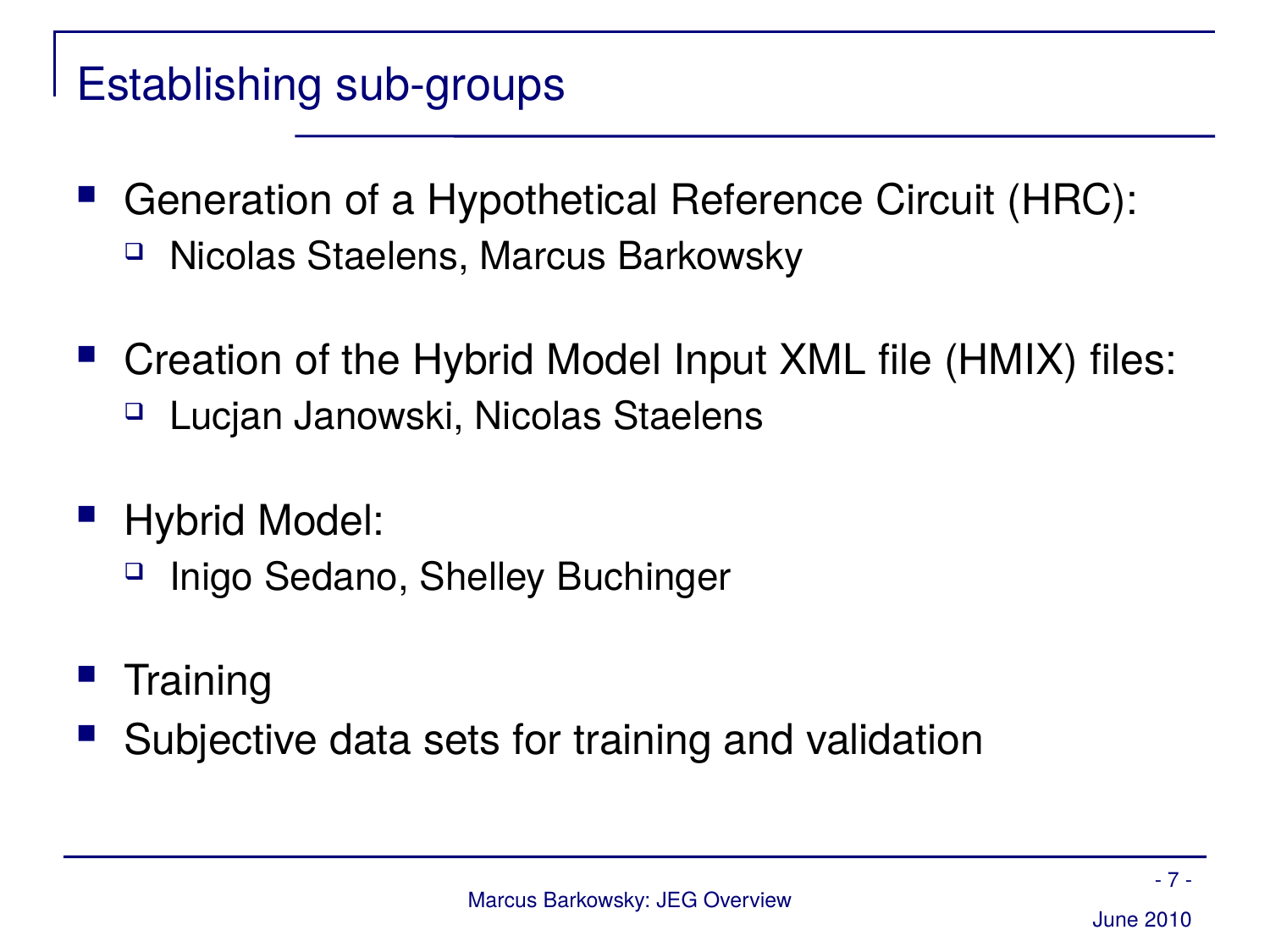

# Establishing sub-groups
Generation of a Hypothetical Reference Circuit (HRC):
Nicolas Staelens, Marcus Barkowsky
Creation of the Hybrid Model Input XML file (HMIX) files:
Lucjan Janowski, Nicolas Staelens
Hybrid Model:
Inigo Sedano, Shelley Buchinger
Training
Subjective data sets for training and validation

- 7 -
Marcus Barkowsky: JEG Overview
June 2010